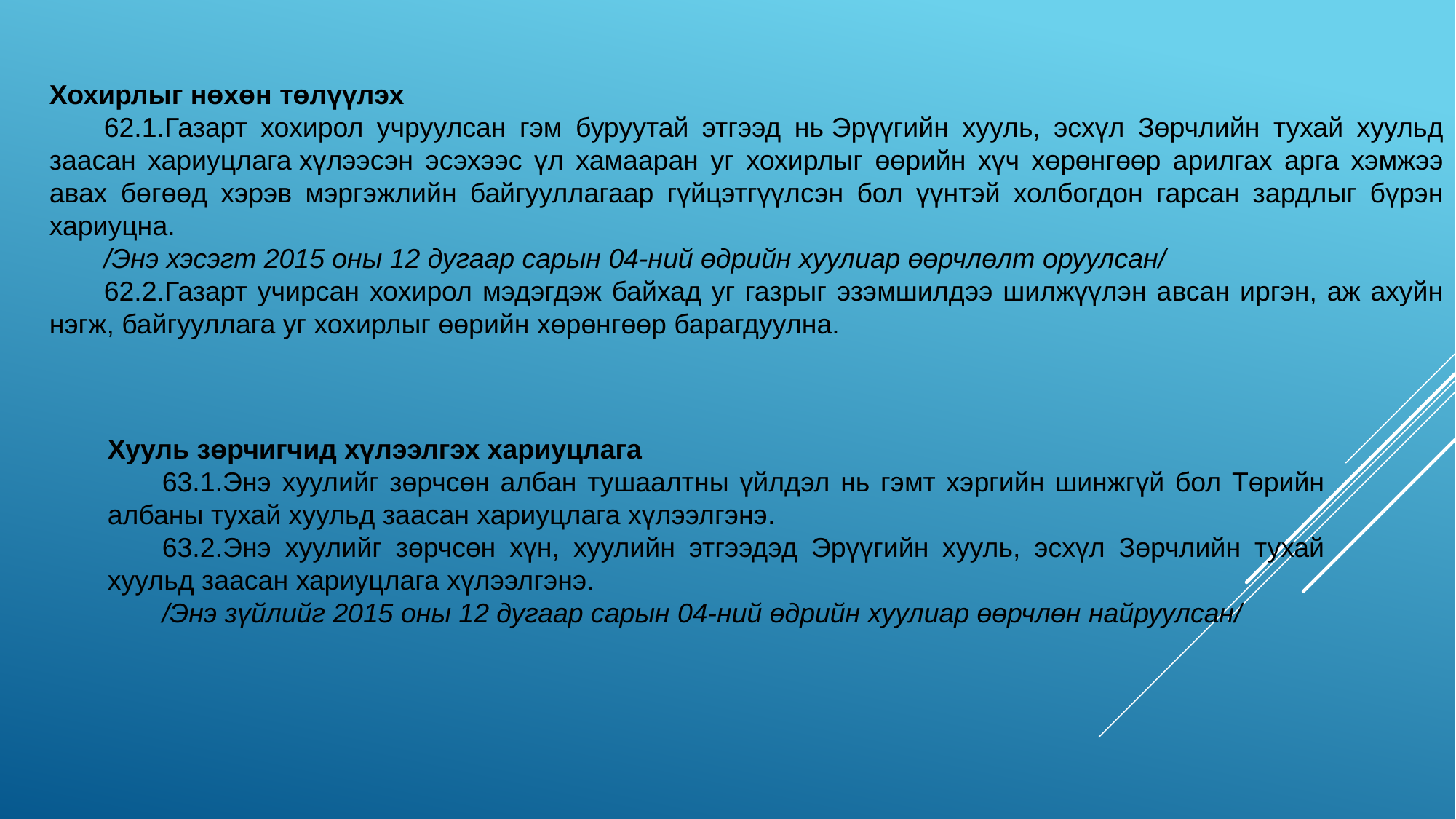

Хохирлыг нөхөн төлүүлэх
62.1.Газарт хохирол учруулсан гэм буруутай этгээд нь Эрүүгийн хууль, эсхүл Зөрчлийн тухай хуульд заасан хариуцлага хүлээсэн эсэхээс үл хамааран уг хохирлыг өөрийн хүч хөрөнгөөр арилгах арга хэмжээ авах бөгөөд хэрэв мэргэжлийн байгууллагаар гүйцэтгүүлсэн бол үүнтэй холбогдон гарсан зардлыг бүрэн хариуцна.
/Энэ хэсэгт 2015 оны 12 дугаар сарын 04-ний өдрийн хуулиар өөрчлөлт оруулсан/
62.2.Газарт учирсан хохирол мэдэгдэж байхад уг газрыг эзэмшилдээ шилжүүлэн авсан иргэн, аж ахуйн нэгж, байгууллага уг хохирлыг өөрийн хөрөнгөөр барагдуулна.
Хууль зөрчигчид хүлээлгэх хариуцлага
63.1.Энэ хуулийг зөрчсөн албан тушаалтны үйлдэл нь гэмт хэргийн шинжгүй бол Төрийн албаны тухай хуульд заасан хариуцлага хүлээлгэнэ.
63.2.Энэ хуулийг зөрчсөн хүн, хуулийн этгээдэд Эрүүгийн хууль, эсхүл Зөрчлийн тухай хуульд заасан хариуцлага хүлээлгэнэ.
/Энэ зүйлийг 2015 оны 12 дугаар сарын 04-ний өдрийн хуулиар өөрчлөн найруулсан/